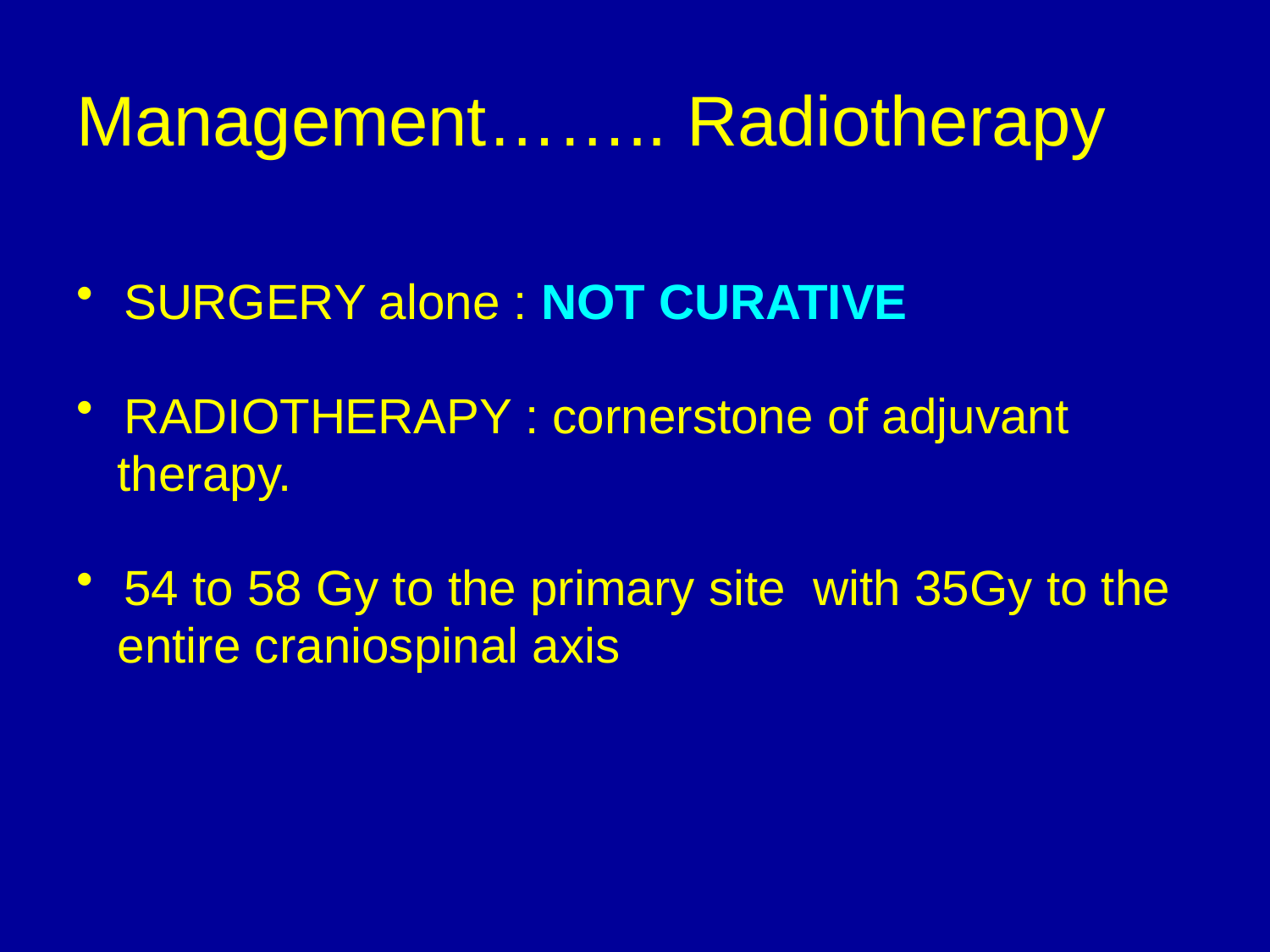

Management…….. Radiotherapy
SURGERY alone : NOT CURATIVE

RADIOTHERAPY : cornerstone of adjuvant
   therapy.

54 to 58 Gy to the primary site  with 35Gy to the
   entire craniospinal axis

     Institution of presymptomatic craniospinal radiation
    therapy is probably the single most important factor
    responsible for the improved survival rates